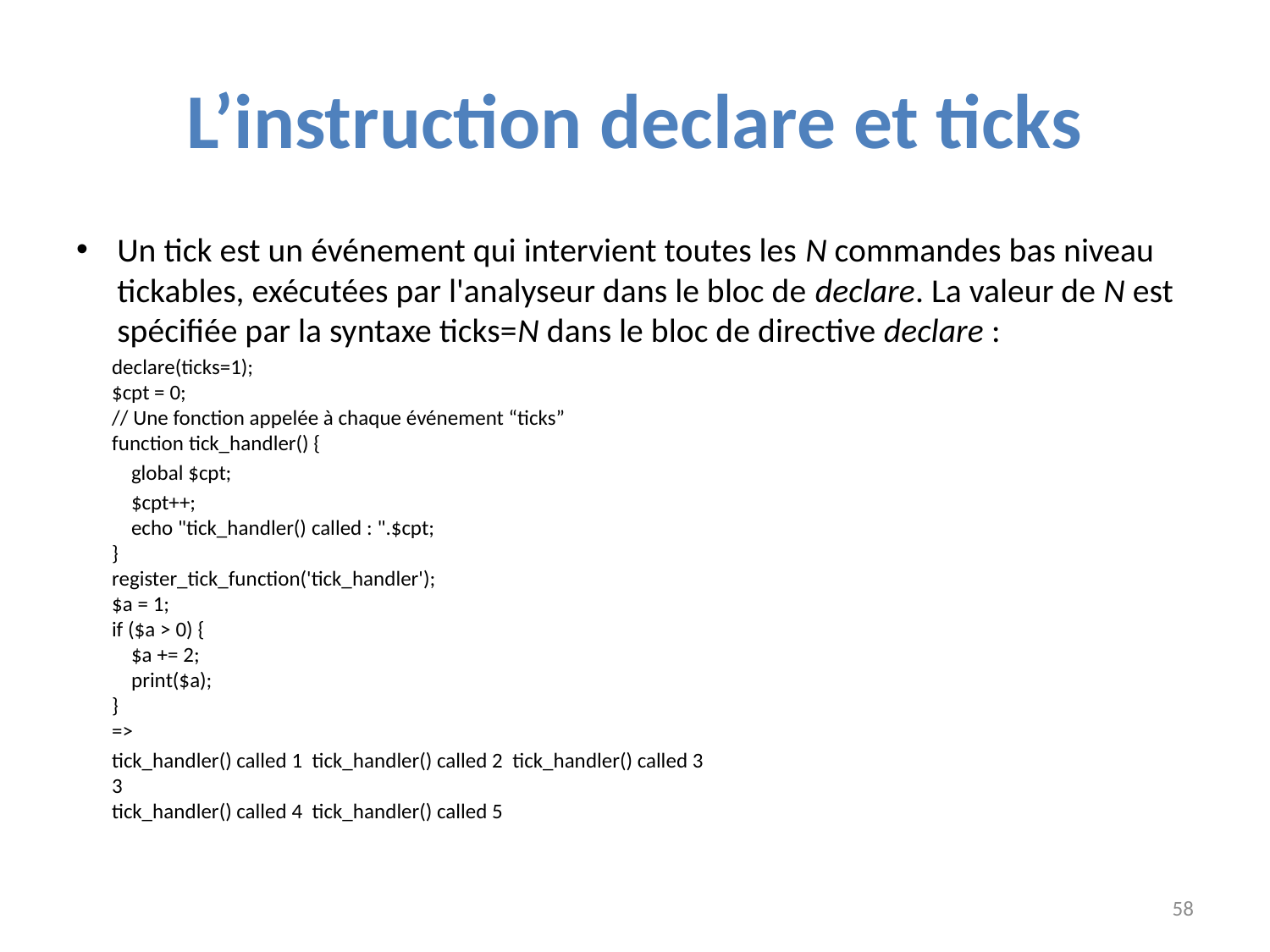

# L’instruction declare et ticks
Un tick est un événement qui intervient toutes les N commandes bas niveau tickables, exécutées par l'analyseur dans le bloc de declare. La valeur de N est spécifiée par la syntaxe ticks=N dans le bloc de directive declare :
	declare(ticks=1);
	$cpt = 0;
	// Une fonction appelée à chaque événement “ticks”
	function tick_handler() {
	    global $cpt;
	    $cpt++;
	    echo "tick_handler() called : ".$cpt;
	}
	register_tick_function('tick_handler');
	$a = 1;
	if ($a > 0) {
	    $a += 2;
	    print($a);
	}
	=>
	tick_handler() called 1  tick_handler() called 2  tick_handler() called 3
	3
	tick_handler() called 4  tick_handler() called 5
58